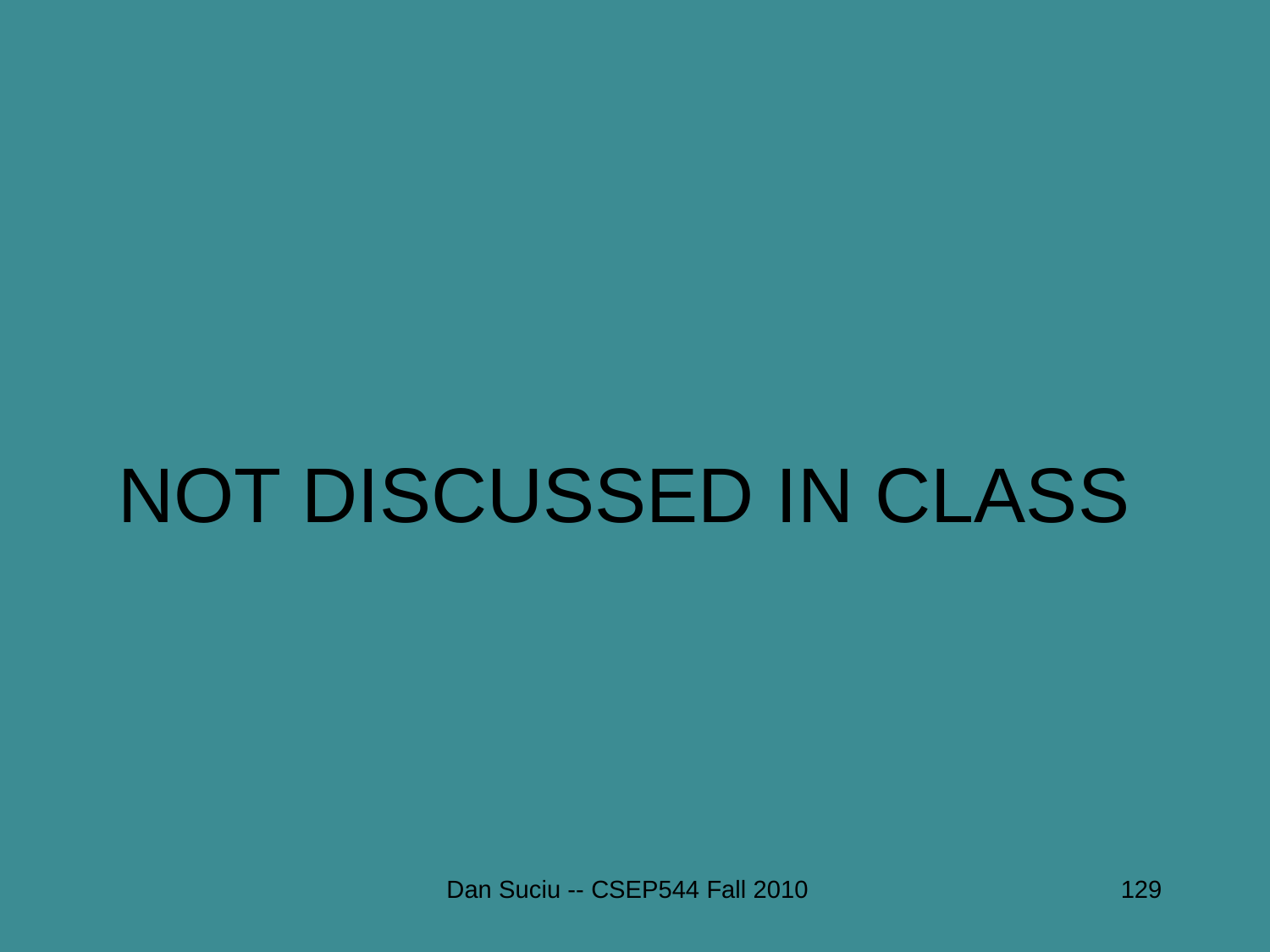

# NOT DISCUSSED IN CLASS
Dan Suciu -- CSEP544 Fall 2010
129